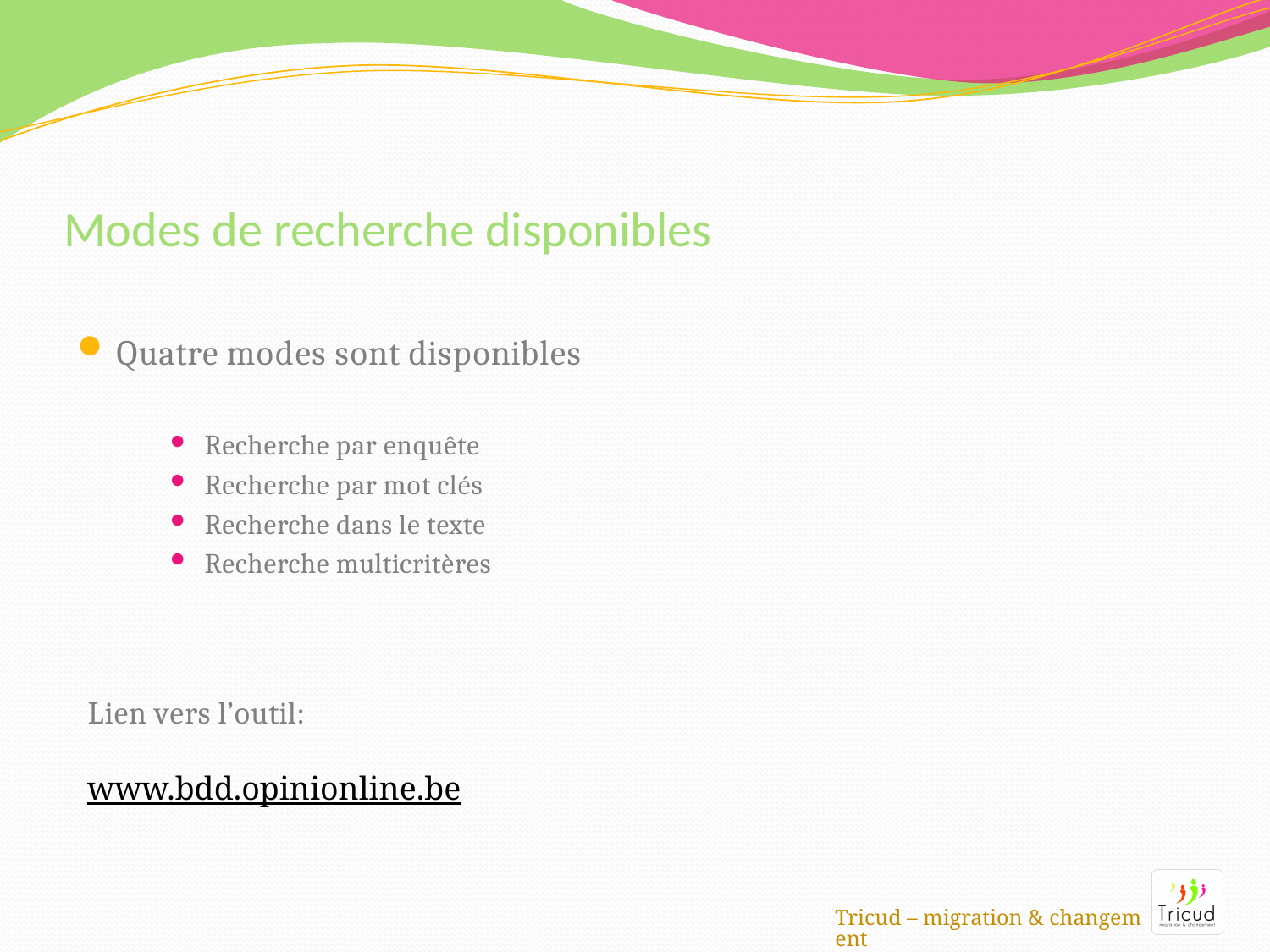

# Modes de recherche disponibles

Quatre modes sont disponibles

Recherche par enquête
Recherche par mot clés
Recherche dans le texte
Recherche multicritères

Lien vers l’outil:

www.bdd.opinionline.be
Tricud – migration & changement